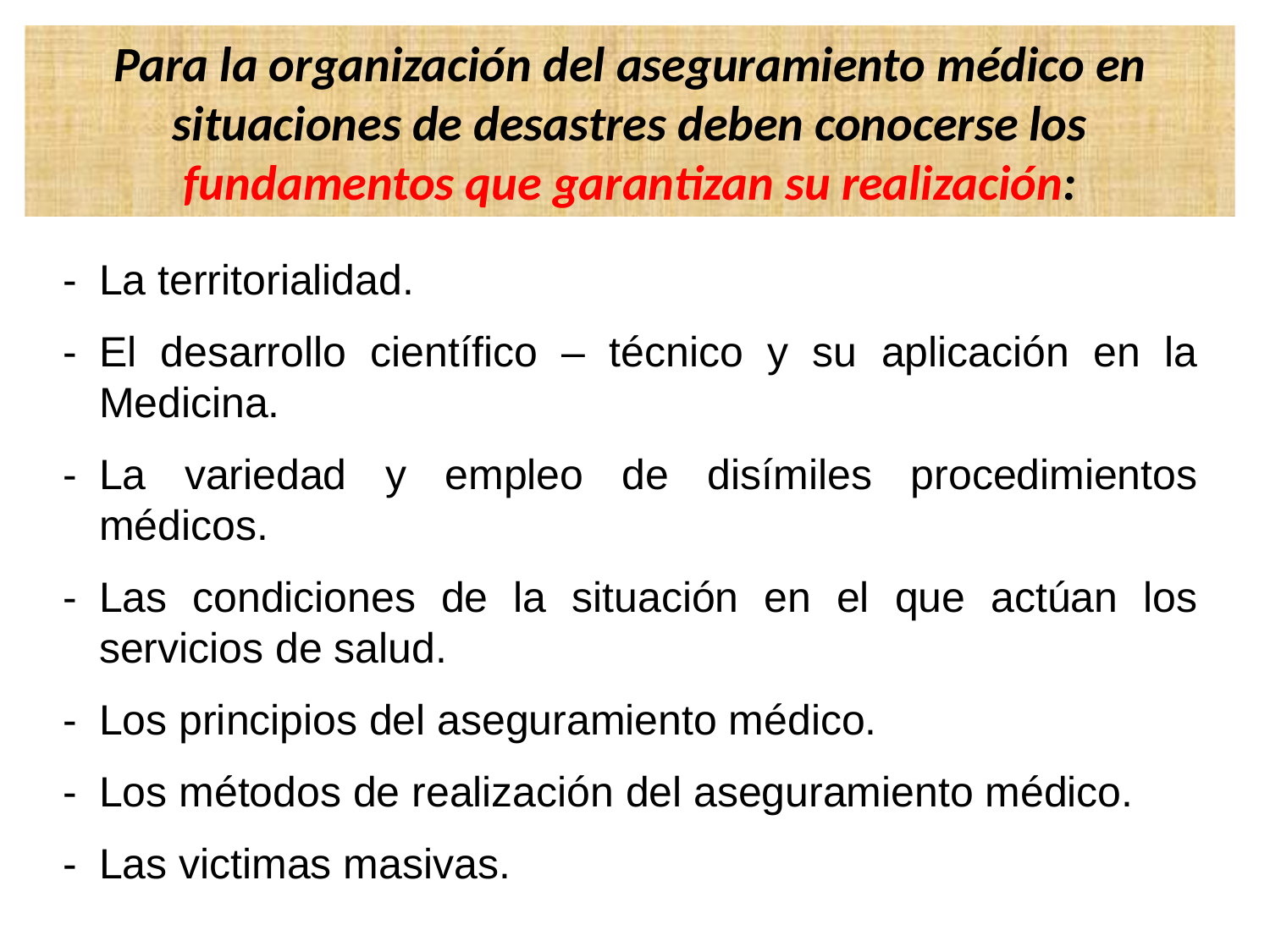

Para la organización del aseguramiento médico en situaciones de desastres deben conocerse los fundamentos que garantizan su realización:
-	La territorialidad.
-	El desarrollo científico – técnico y su aplicación en la Medicina.
-	La variedad y empleo de disímiles procedimientos médicos.
-	Las condiciones de la situación en el que actúan los servicios de salud.
-	Los principios del aseguramiento médico.
-	Los métodos de realización del aseguramiento médico.
-	Las victimas masivas.